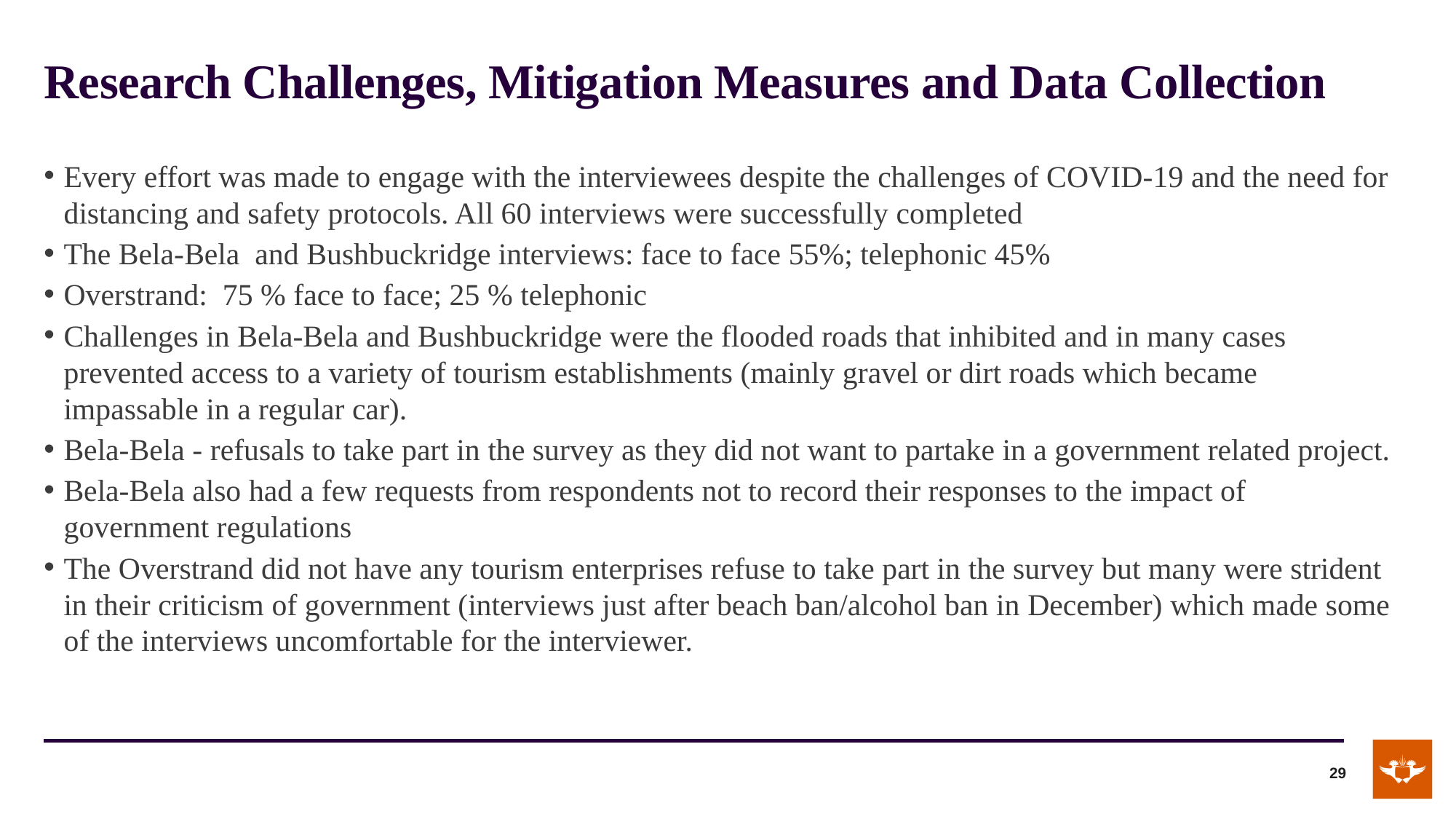

# Research Challenges, Mitigation Measures and Data Collection
Every effort was made to engage with the interviewees despite the challenges of COVID-19 and the need for distancing and safety protocols. All 60 interviews were successfully completed
The Bela-Bela  and Bushbuckridge interviews: face to face 55%; telephonic 45%
Overstrand:  75 % face to face; 25 % telephonic
Challenges in Bela-Bela and Bushbuckridge were the flooded roads that inhibited and in many cases prevented access to a variety of tourism establishments (mainly gravel or dirt roads which became impassable in a regular car).
Bela-Bela - refusals to take part in the survey as they did not want to partake in a government related project.
Bela-Bela also had a few requests from respondents not to record their responses to the impact of government regulations
The Overstrand did not have any tourism enterprises refuse to take part in the survey but many were strident in their criticism of government (interviews just after beach ban/alcohol ban in December) which made some of the interviews uncomfortable for the interviewer.